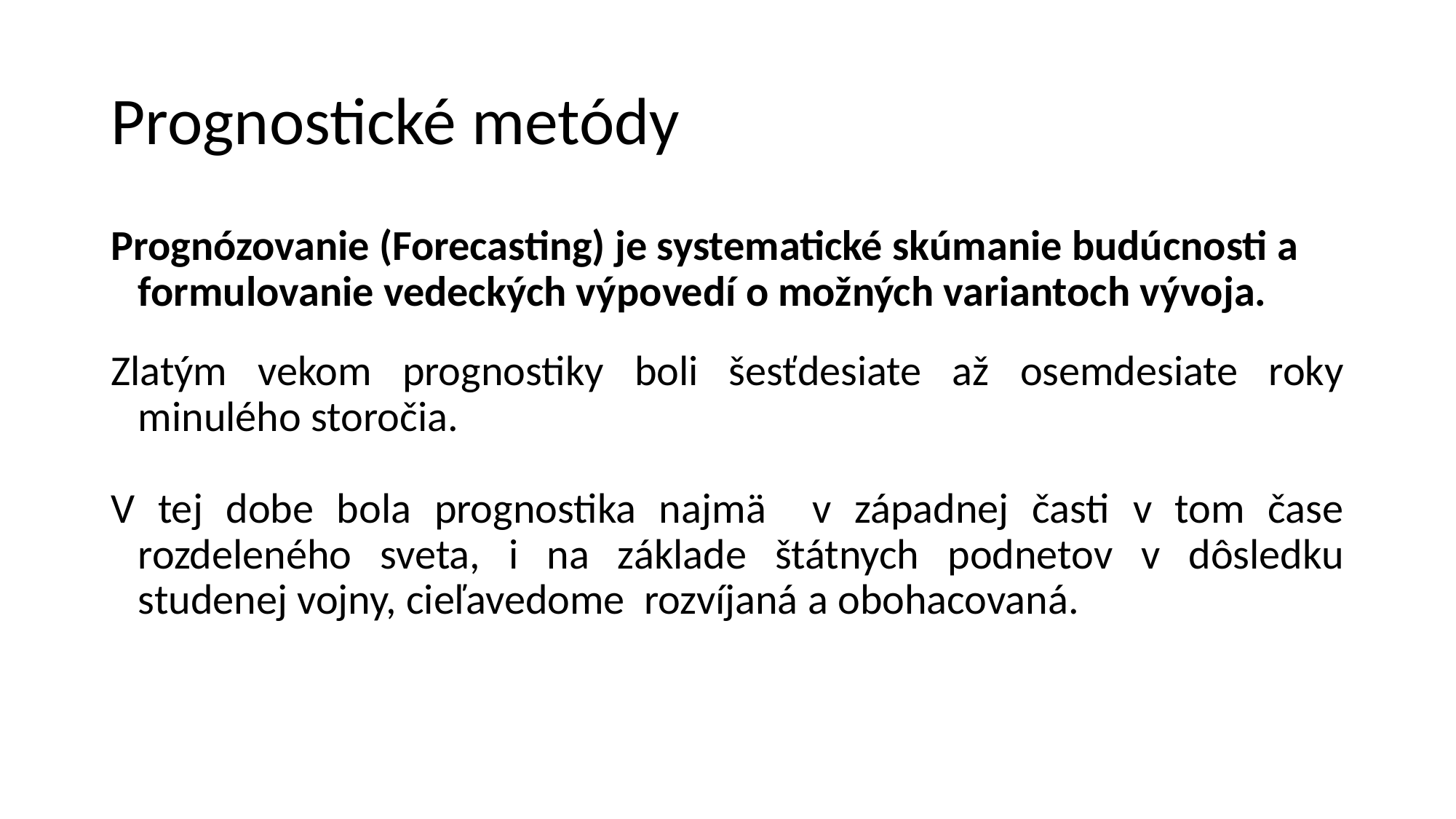

# Prognostické metódy
Prognózovanie (Forecasting) je systematické skúmanie budúcnosti a formulovanie vedeckých výpovedí o možných variantoch vývoja.

Zlatým vekom prognostiky boli šesťdesiate až osemdesiate roky minulého storočia.

V tej dobe bola prognostika najmä  v západnej časti v tom čase rozdeleného sveta, i na základe štátnych podnetov v dôsledku studenej vojny, cieľavedome  rozvíjaná a obohacovaná.